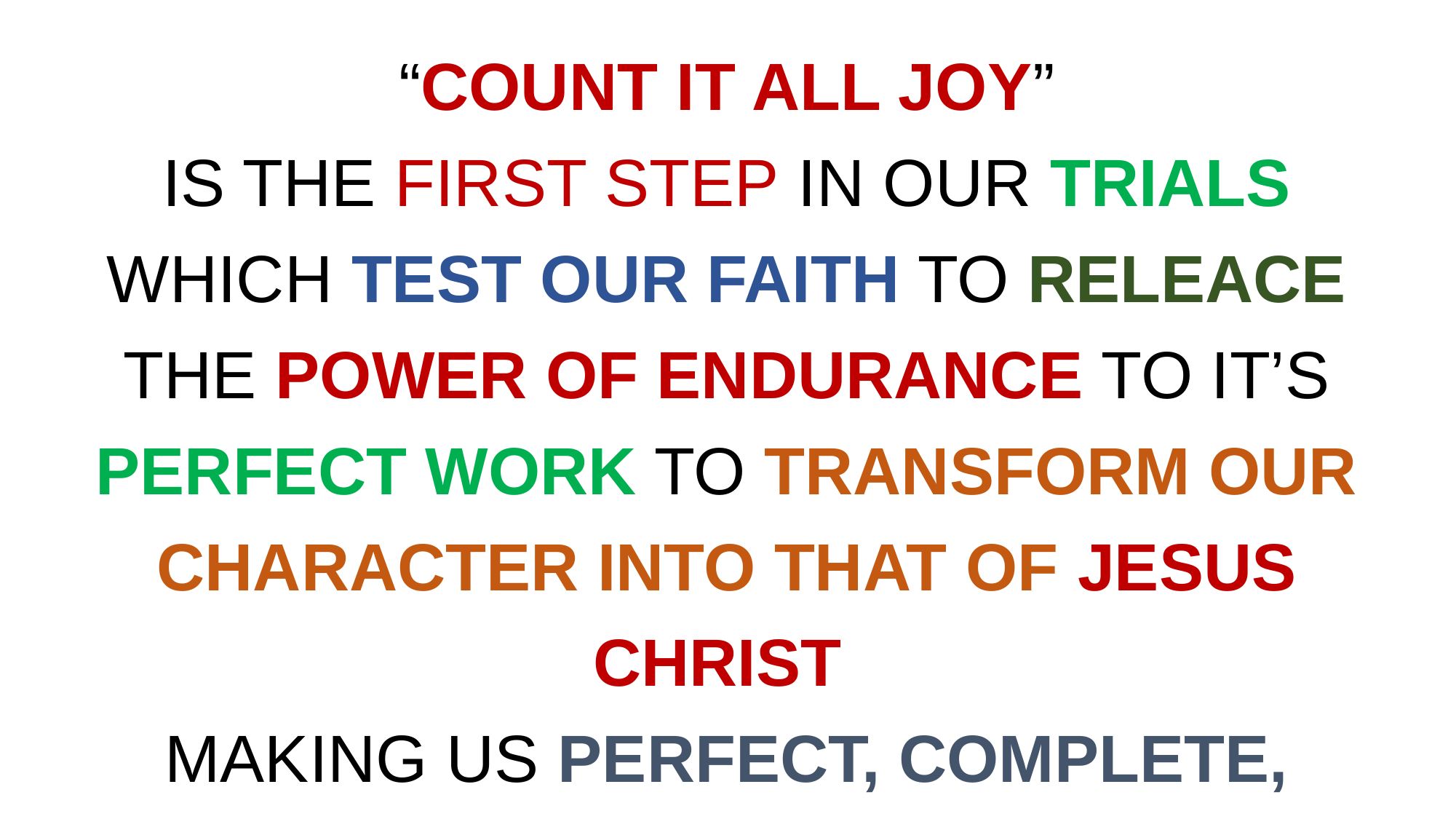

“COUNT IT ALL JOY”
IS THE FIRST STEP IN OUR TRIALS WHICH TEST OUR FAITH TO RELEACE THE POWER OF ENDURANCE TO IT’S PERFECT WORK TO TRANSFORM OUR CHARACTER INTO THAT OF JESUS CHRIST
MAKING US PERFECT, COMPLETE, LACKING NOTHING.